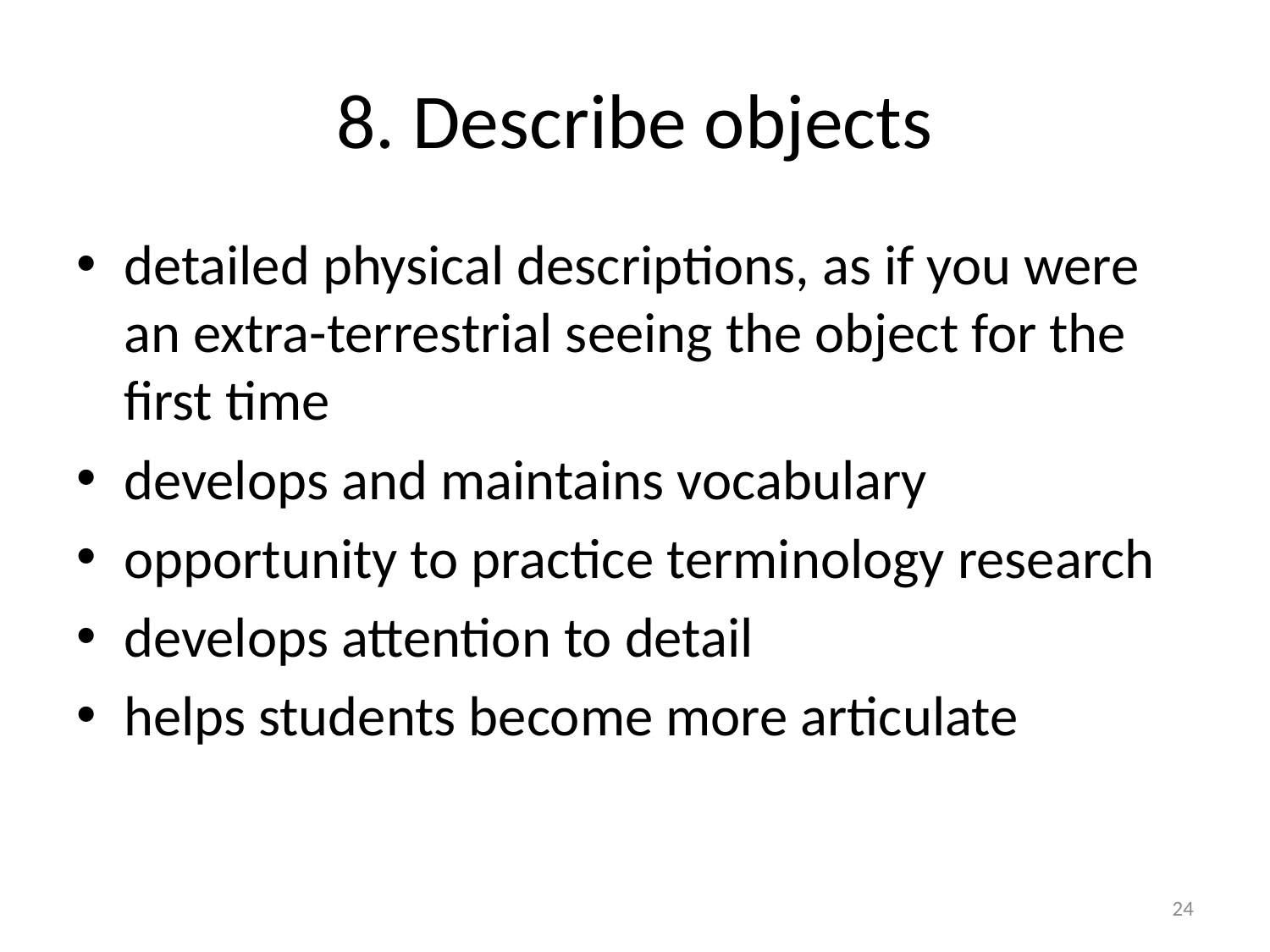

# 8. Describe objects
detailed physical descriptions, as if you were an extra-terrestrial seeing the object for the first time
develops and maintains vocabulary
opportunity to practice terminology research
develops attention to detail
helps students become more articulate

24